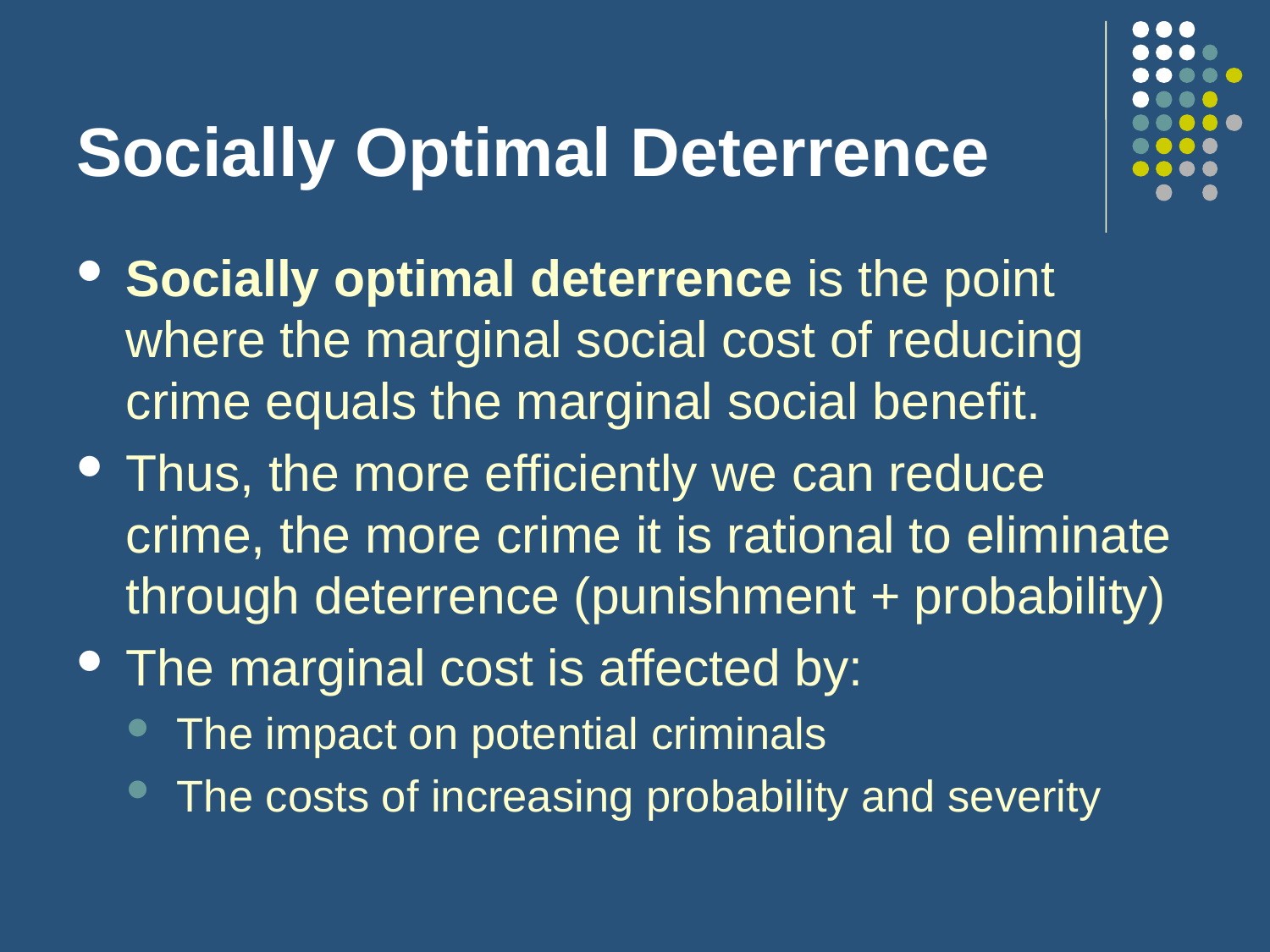

# Socially Optimal Deterrence
Socially optimal deterrence is the point where the marginal social cost of reducing crime equals the marginal social benefit.
Thus, the more efficiently we can reduce crime, the more crime it is rational to eliminate through deterrence (punishment + probability)
The marginal cost is affected by:
The impact on potential criminals
The costs of increasing probability and severity